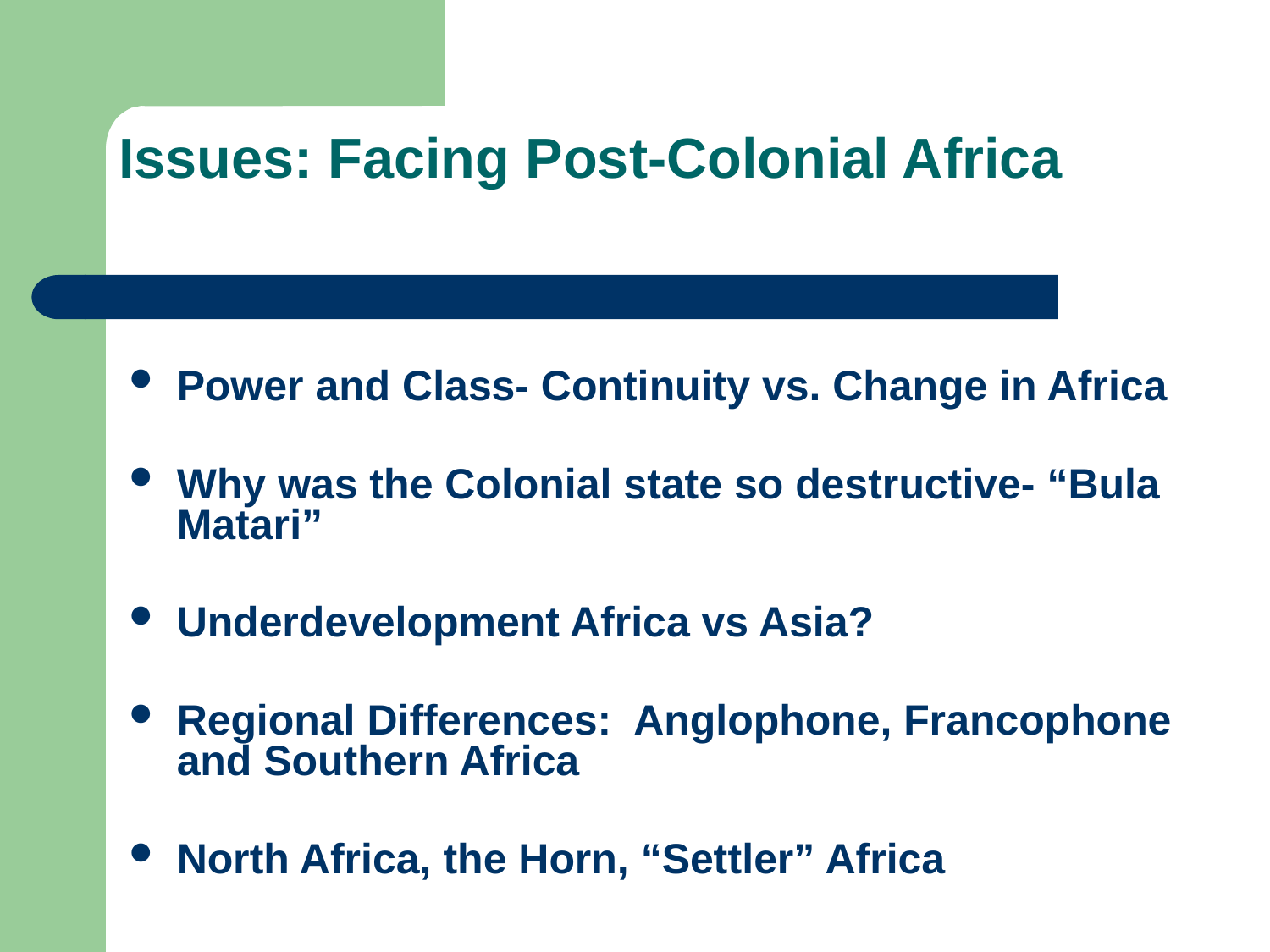

# Issues: Facing Post-Colonial Africa

Power and Class- Continuity vs. Change in Africa

Why was the Colonial state so destructive- “Bula Matari”

Underdevelopment Africa vs Asia?

Regional Differences:  Anglophone, Francophone and Southern Africa

North Africa, the Horn, “Settler” Africa